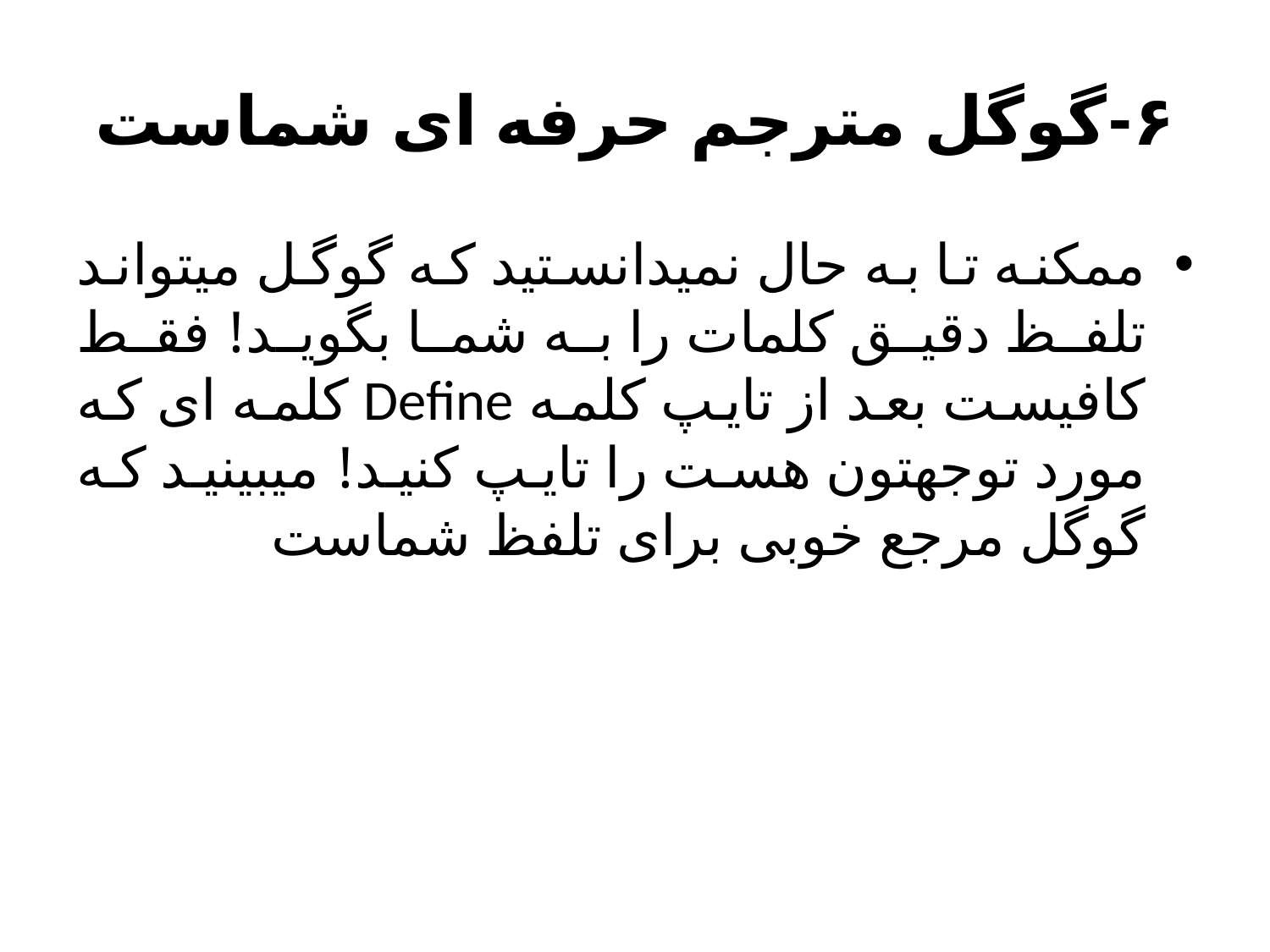

# ۶-گوگل مترجم حرفه ای شماست
ممکنه تا به حال نمیدانستید که گوگل میتواند تلفظ دقیق کلمات را به شما بگوید! فقط کافیست بعد از تایپ کلمه Define کلمه ای که مورد توجهتون هست را تایپ کنید! میبینید که گوگل مرجع خوبی برای تلفظ شماست